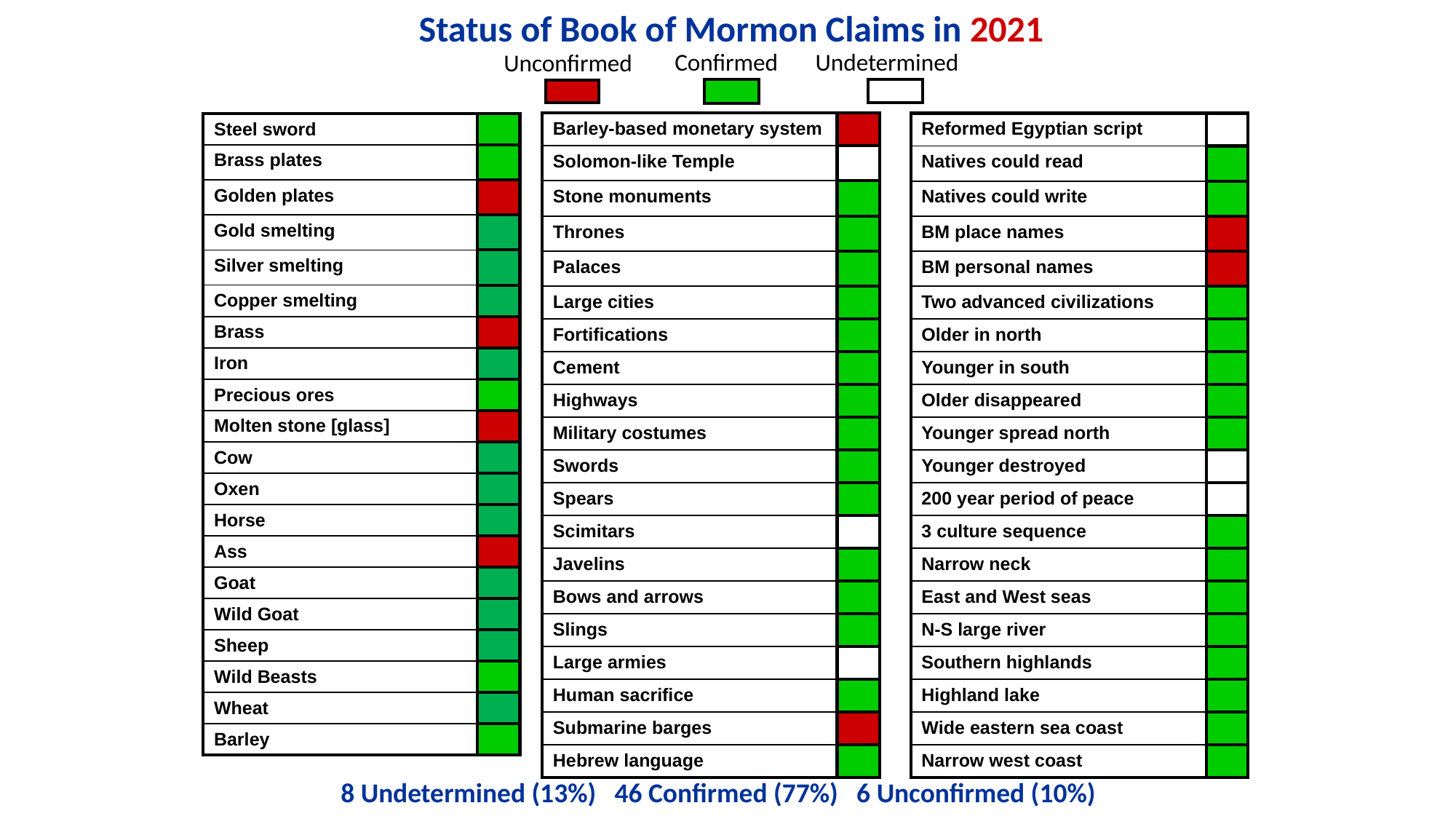

Status of Book of Mormon Claims in 2021
Undetermined
Confirmed
Unconfirmed
|  |
| --- |
|  |
| --- |
|  |
| --- |
| Barley-based monetary system |  |
| --- | --- |
| Solomon-like Temple |  |
| Stone monuments |  |
| Thrones |  |
| Palaces |  |
| Large cities |  |
| Fortifications |  |
| Cement |  |
| Highways |  |
| Military costumes |  |
| Swords |  |
| Spears |  |
| Scimitars |  |
| Javelins |  |
| Bows and arrows |  |
| Slings |  |
| Large armies |  |
| Human sacrifice |  |
| Submarine barges |  |
| Hebrew language |  |
| Reformed Egyptian script |  |
| --- | --- |
| Natives could read |  |
| Natives could write |  |
| BM place names |  |
| BM personal names |  |
| Two advanced civilizations |  |
| Older in north |  |
| Younger in south |  |
| Older disappeared |  |
| Younger spread north |  |
| Younger destroyed |  |
| 200 year period of peace |  |
| 3 culture sequence |  |
| Narrow neck |  |
| East and West seas |  |
| N-S large river |  |
| Southern highlands |  |
| Highland lake |  |
| Wide eastern sea coast |  |
| Narrow west coast |  |
| Steel sword |  |
| --- | --- |
| Brass plates |  |
| Golden plates |  |
| Gold smelting |  |
| Silver smelting |  |
| Copper smelting |  |
| Brass |  |
| Iron |  |
| Precious ores |  |
| Molten stone [glass] |  |
| Cow |  |
| Oxen |  |
| Horse |  |
| Ass |  |
| Goat |  |
| Wild Goat |  |
| Sheep |  |
| Wild Beasts |  |
| Wheat |  |
| Barley |  |
8 Undetermined (13%)   46 Confirmed (77%)   6 Unconfirmed (10%)
Lynne Hilton Wilson